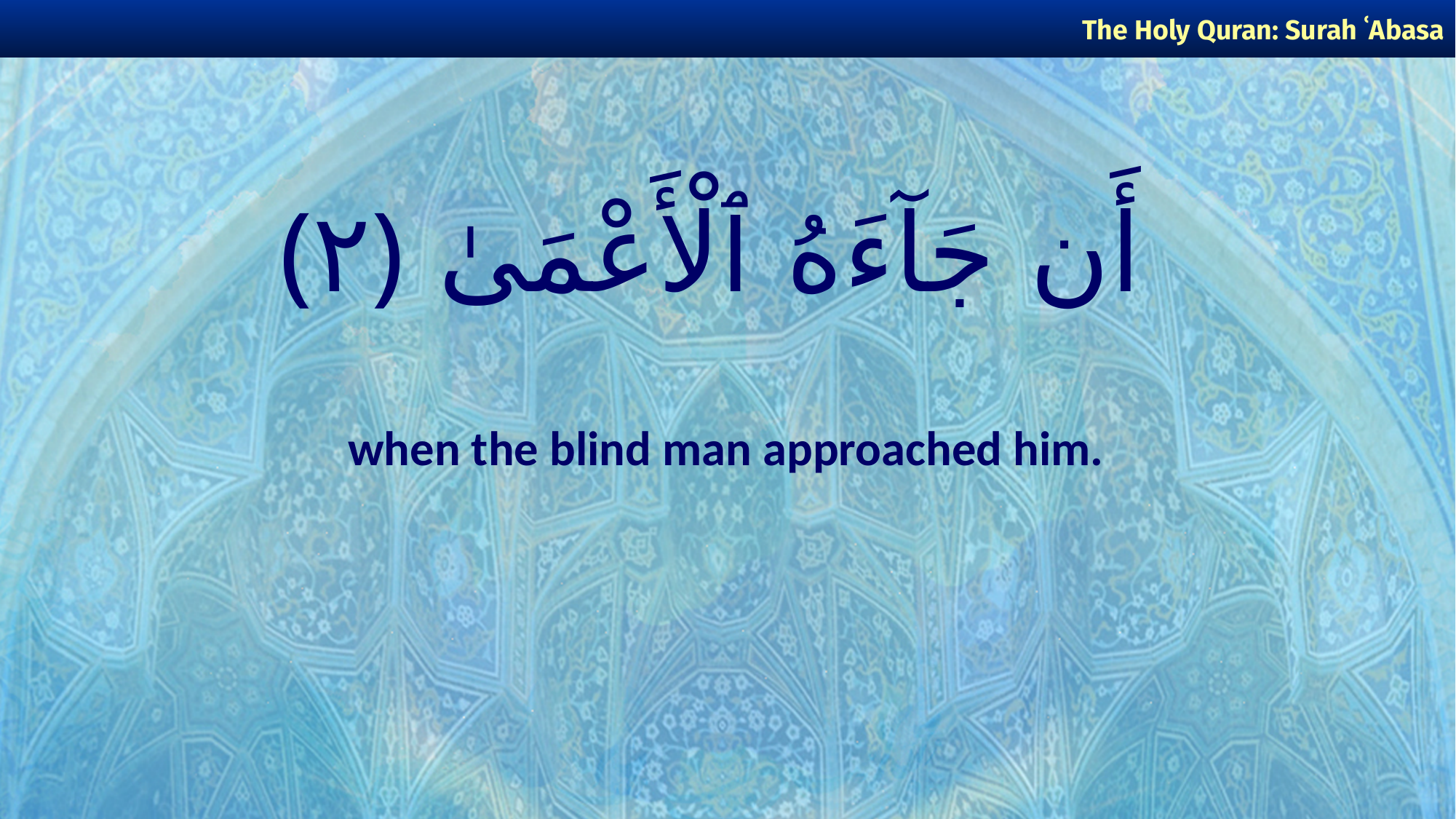

The Holy Quran: Surah ʿAbasa
# أَن جَآءَهُ ٱلْأَعْمَىٰ ﴿٢﴾
when the blind man approached him.